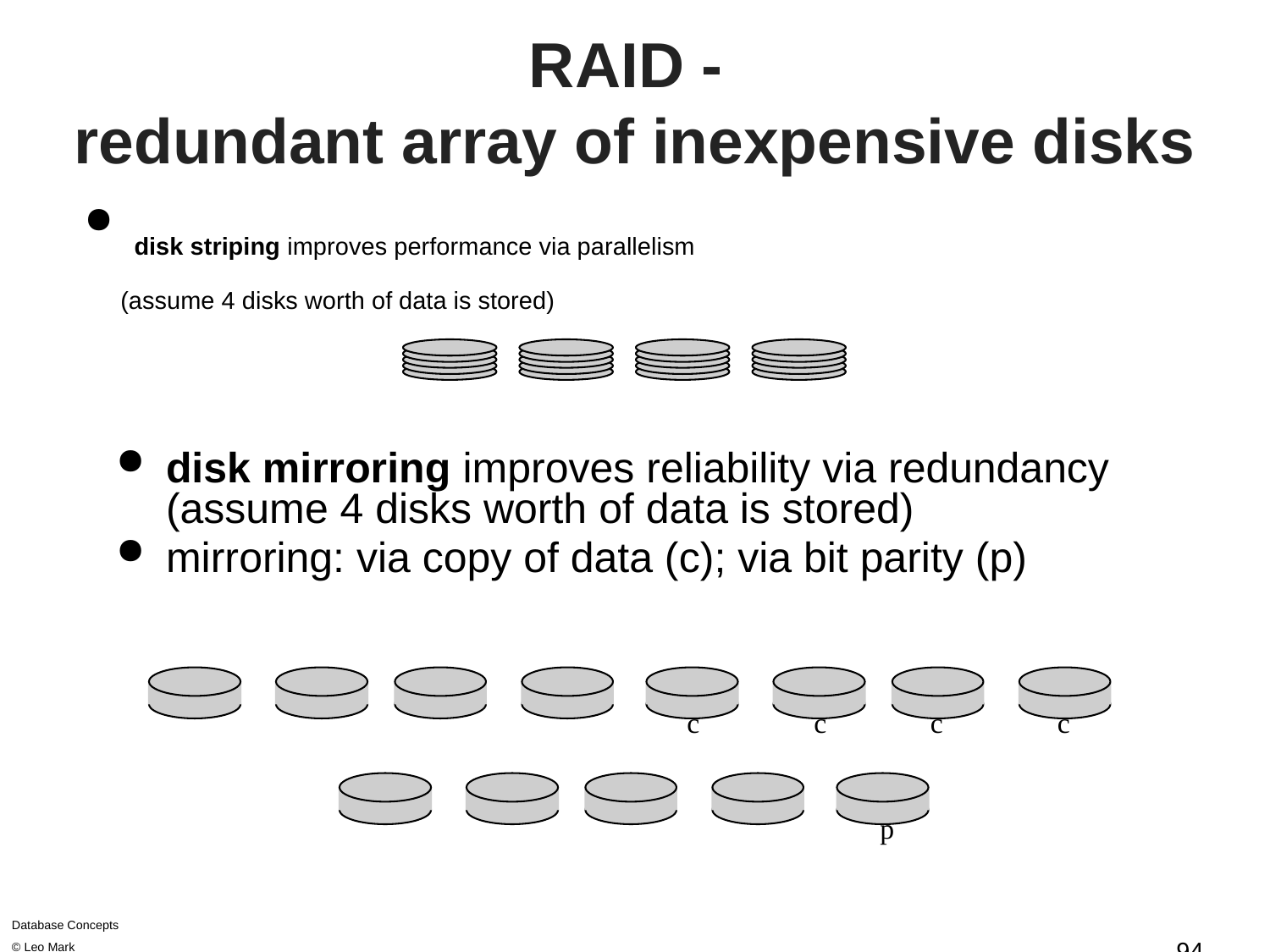

# RAID - redundant array of inexpensive disks
disk striping improves performance via parallelism
     (assume 4 disks worth of data is stored)

disk mirroring improves reliability via redundancy (assume 4 disks worth of data is stored)
mirroring: via copy of data (c); via bit parity (p)
c
c
c
c

p